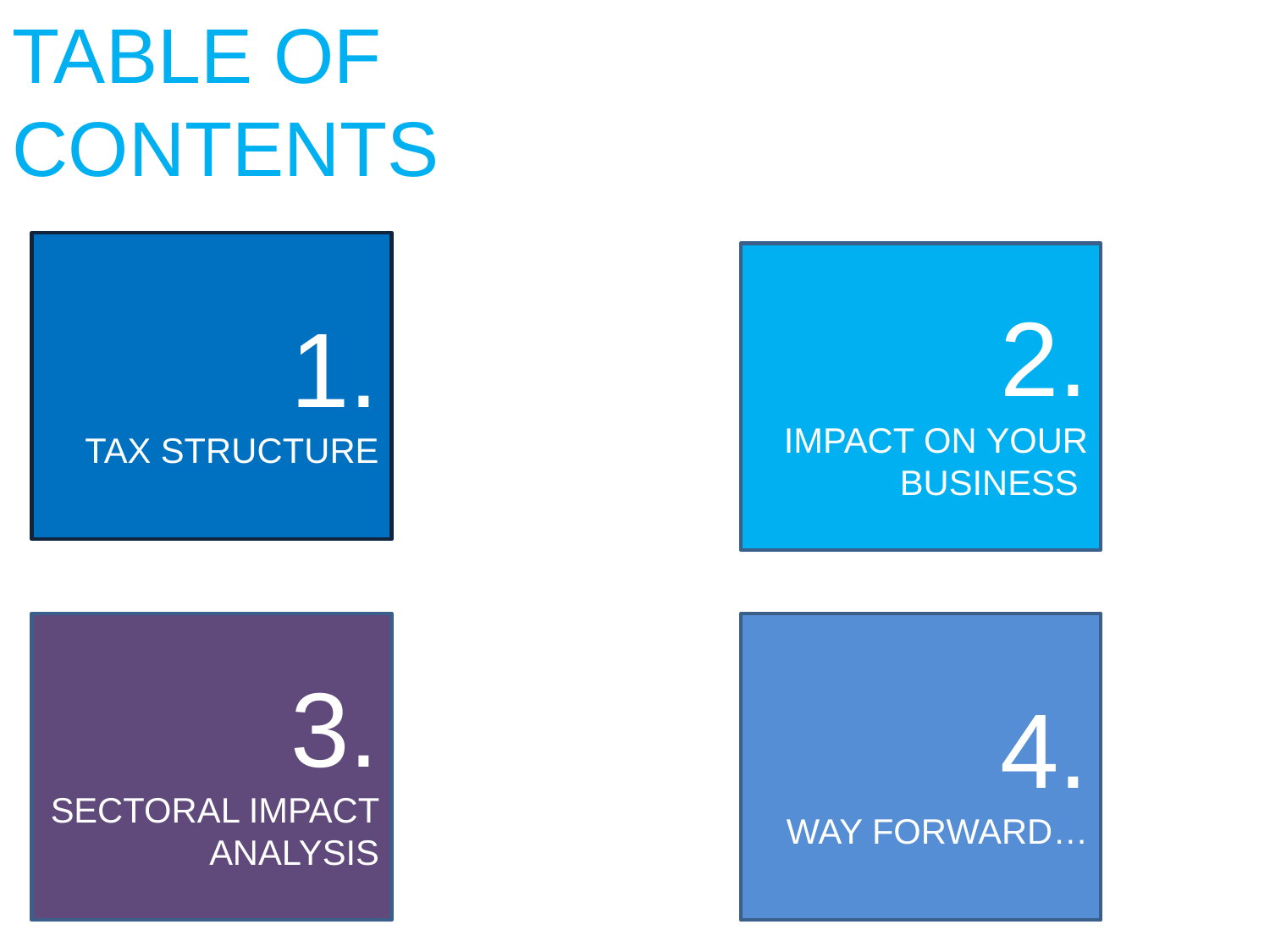

TABLE OF CONTENTS
1.
 TAX STRUCTURE
2.
IMPACT ON YOUR BUSINESS
3.
SECTORAL IMPACT ANALYSIS
4.
WAY FORWARD…